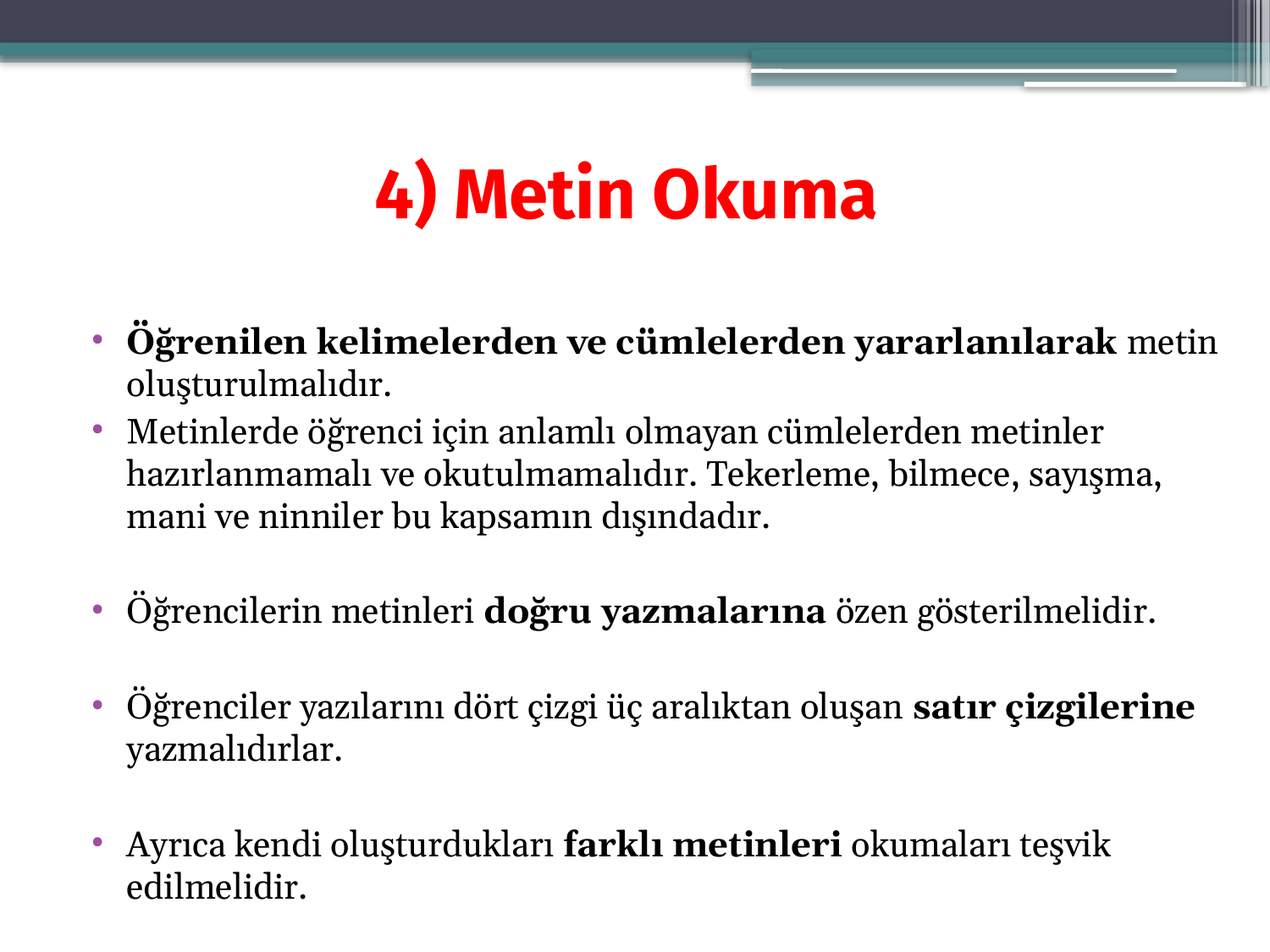

# 4) Metin Okuma
Öğrenilen kelimelerden ve cümlelerden yararlanılarak metin oluşturulmalıdır.
Metinlerde öğrenci için anlamlı olmayan cümlelerden metinler hazırlanmamalı ve okutulmamalıdır. Tekerleme, bilmece, sayışma, mani ve ninniler bu kapsamın dışındadır.

Öğrencilerin metinleri doğru yazmalarına özen gösterilmelidir.

Öğrenciler yazılarını dört çizgi üç aralıktan oluşan satır çizgilerine yazmalıdırlar.

Ayrıca kendi oluşturdukları farklı metinleri okumaları teşvik edilmelidir.